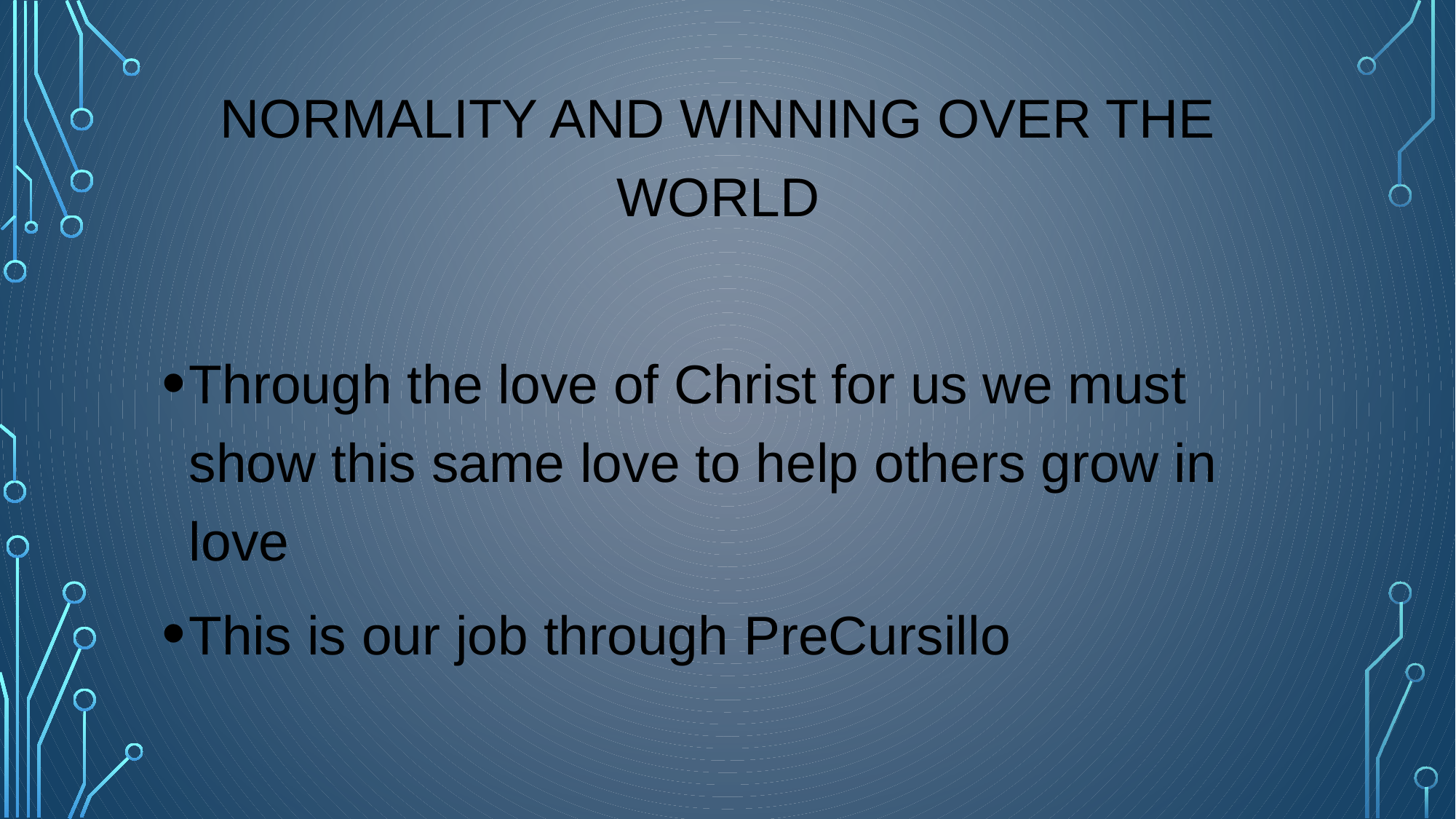

NORMALITY AND WINNING OVER THE WORLD

Through the love of Christ for us we must show this same love to help others grow in love
This is our job through PreCursillo